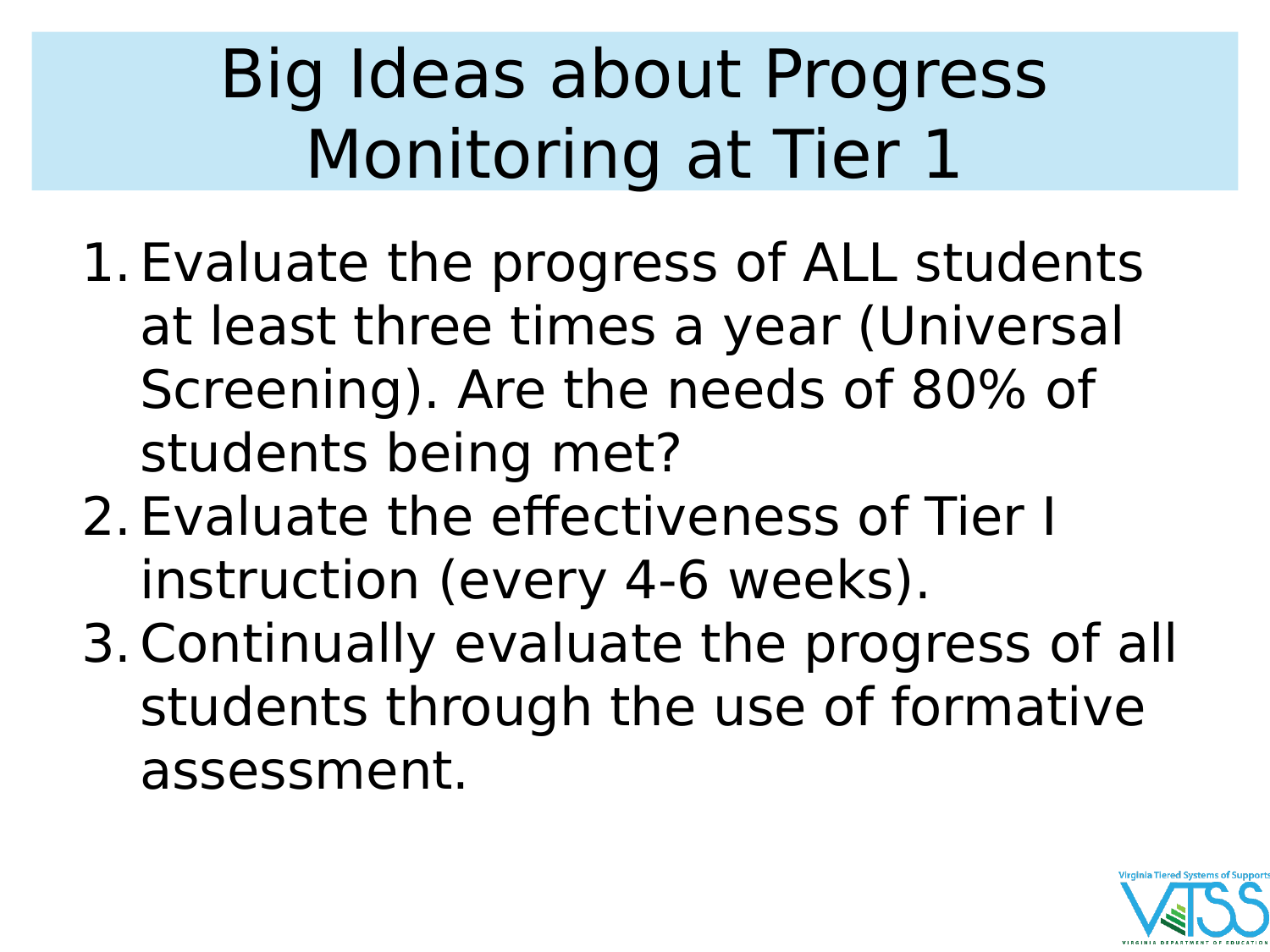

# Big Ideas about Progress Monitoring at Tier 1
Evaluate the progress of ALL students at least three times a year (Universal Screening). Are the needs of 80% of students being met?
Evaluate the effectiveness of Tier I instruction (every 4-6 weeks).
Continually evaluate the progress of all students through the use of formative assessment.